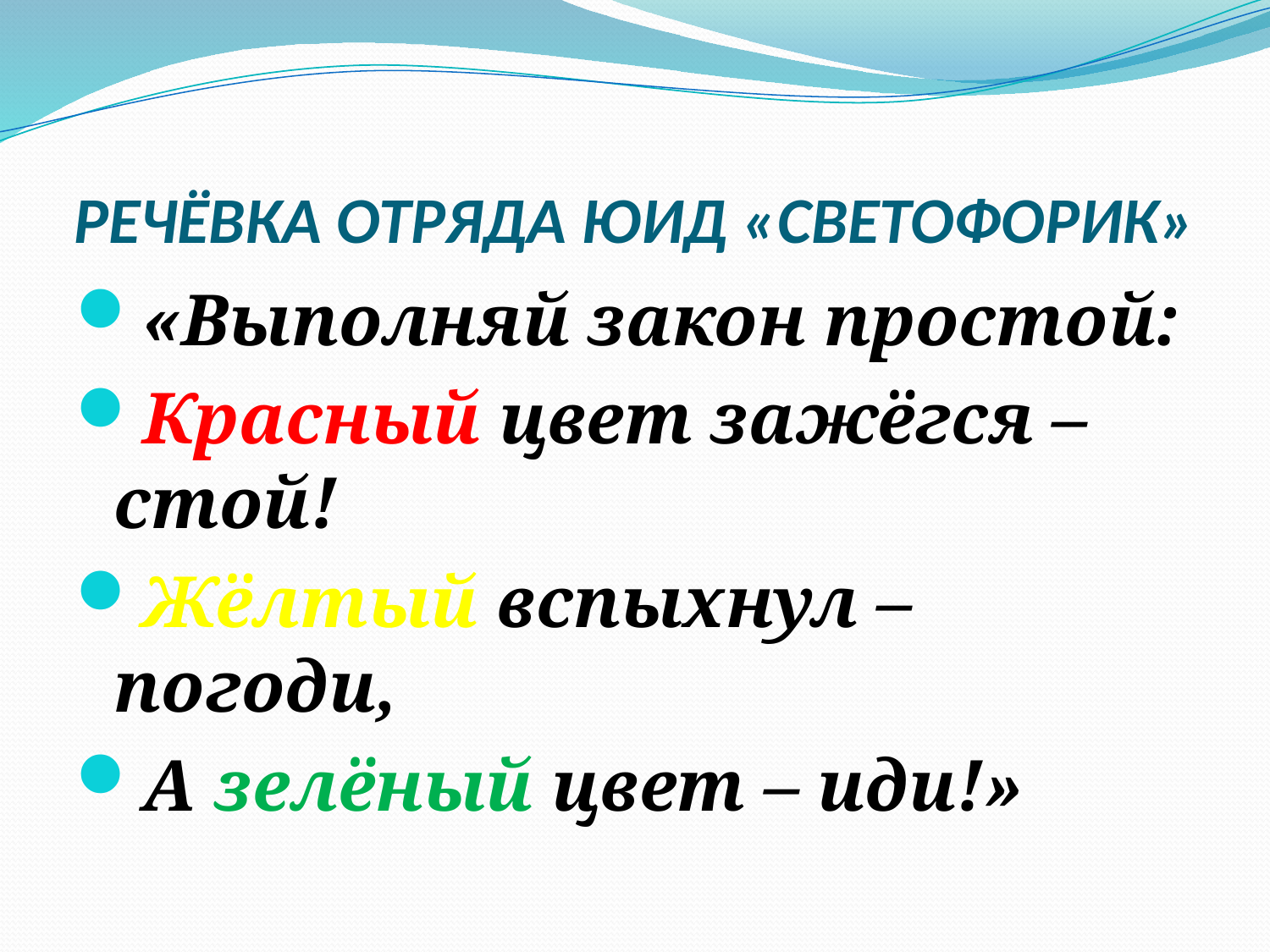

# РЕЧЁВКА ОТРЯДА ЮИД «СВЕТОФОРИК»
«Выполняй закон простой:
Красный цвет зажёгся – стой!
Жёлтый вспыхнул – погоди,
А зелёный цвет – иди!»